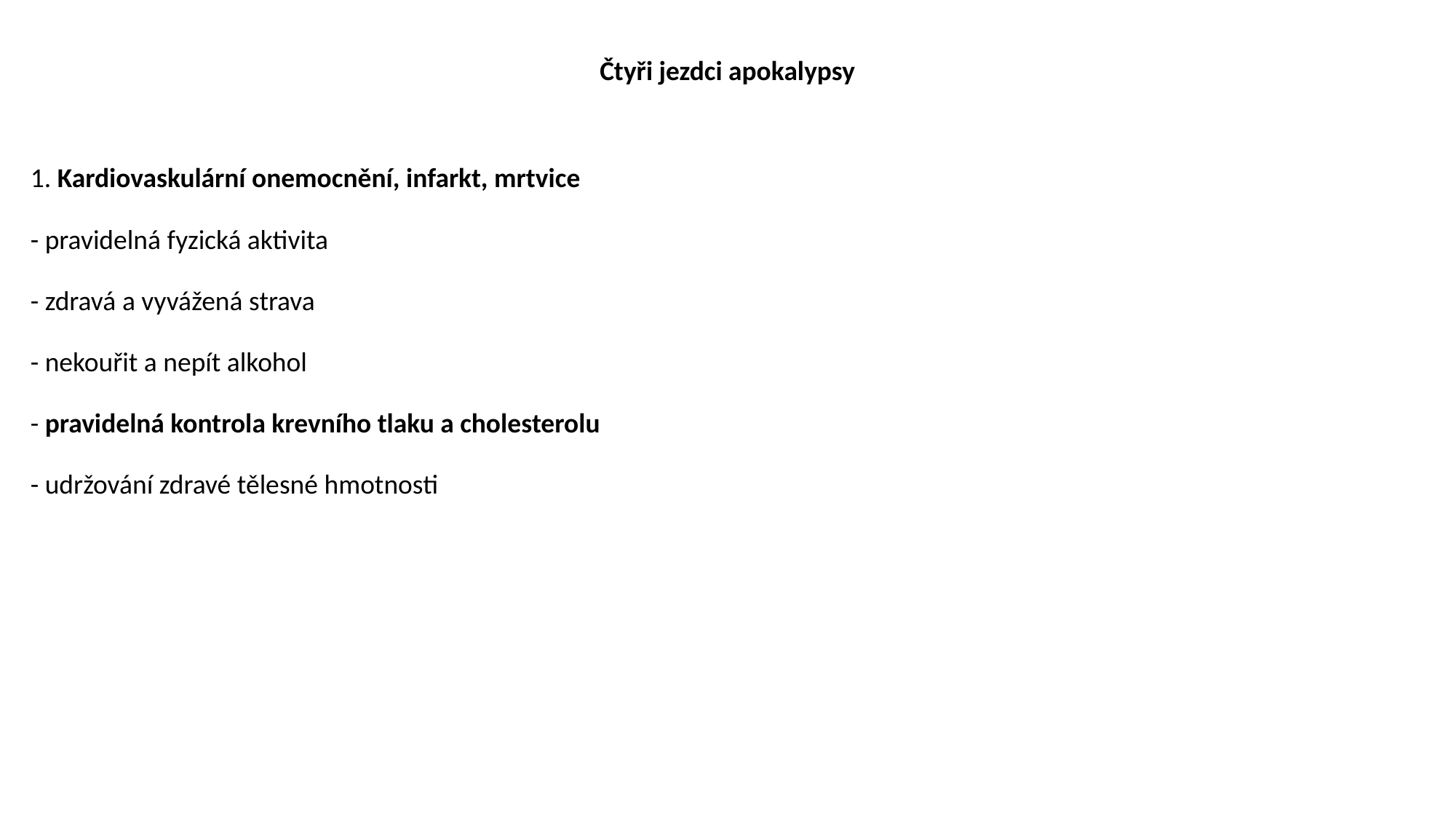

Čtyři jezdci apokalypsy
1. Kardiovaskulární onemocnění, infarkt, mrtvice
- pravidelná fyzická aktivita
- zdravá a vyvážená strava
- nekouřit a nepít alkohol
- pravidelná kontrola krevního tlaku a cholesterolu
- udržování zdravé tělesné hmotnosti